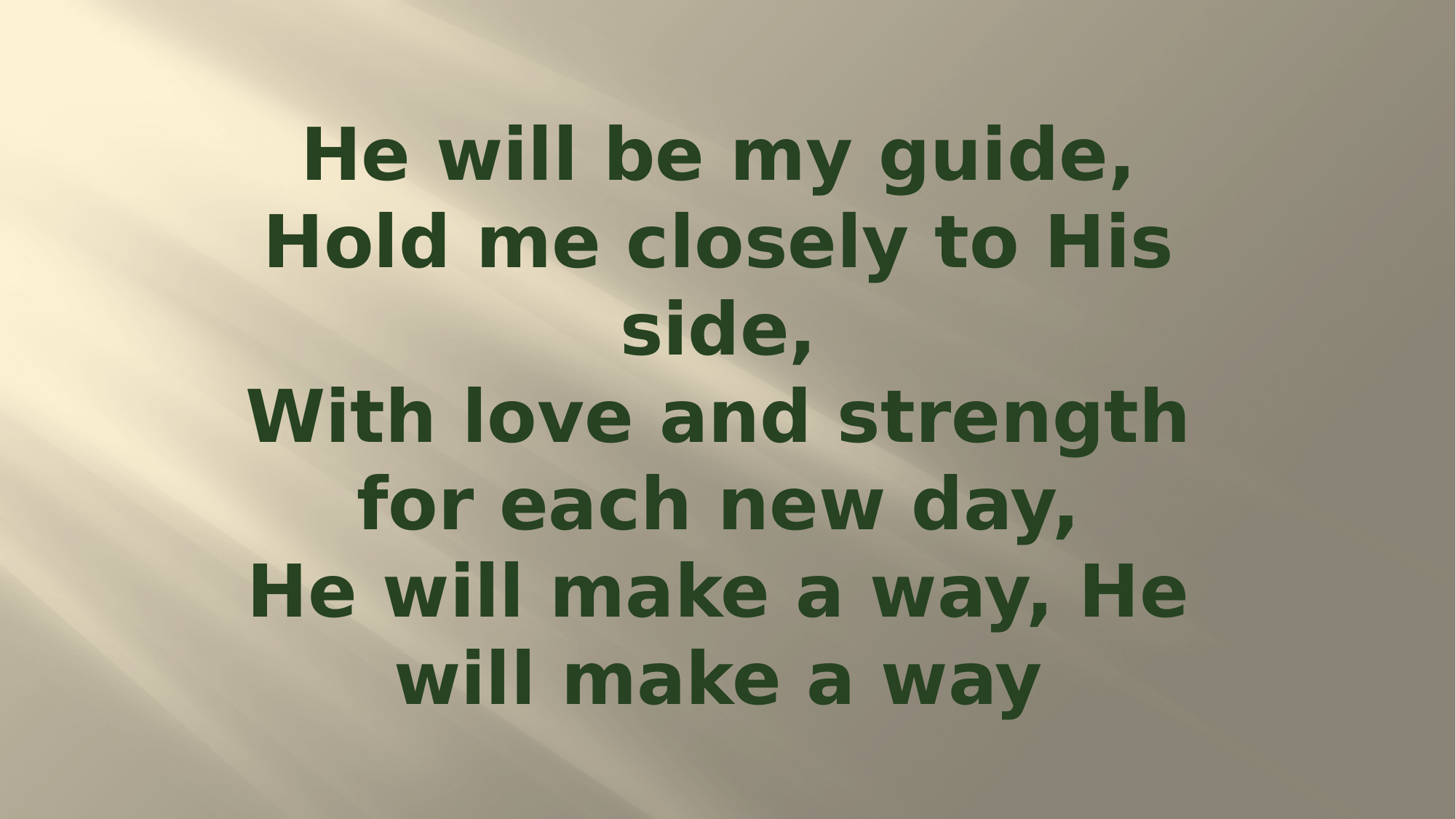

# He will be my guide, Hold me closely to His side, With love and strength for each new day, He will make a way, He will make a way